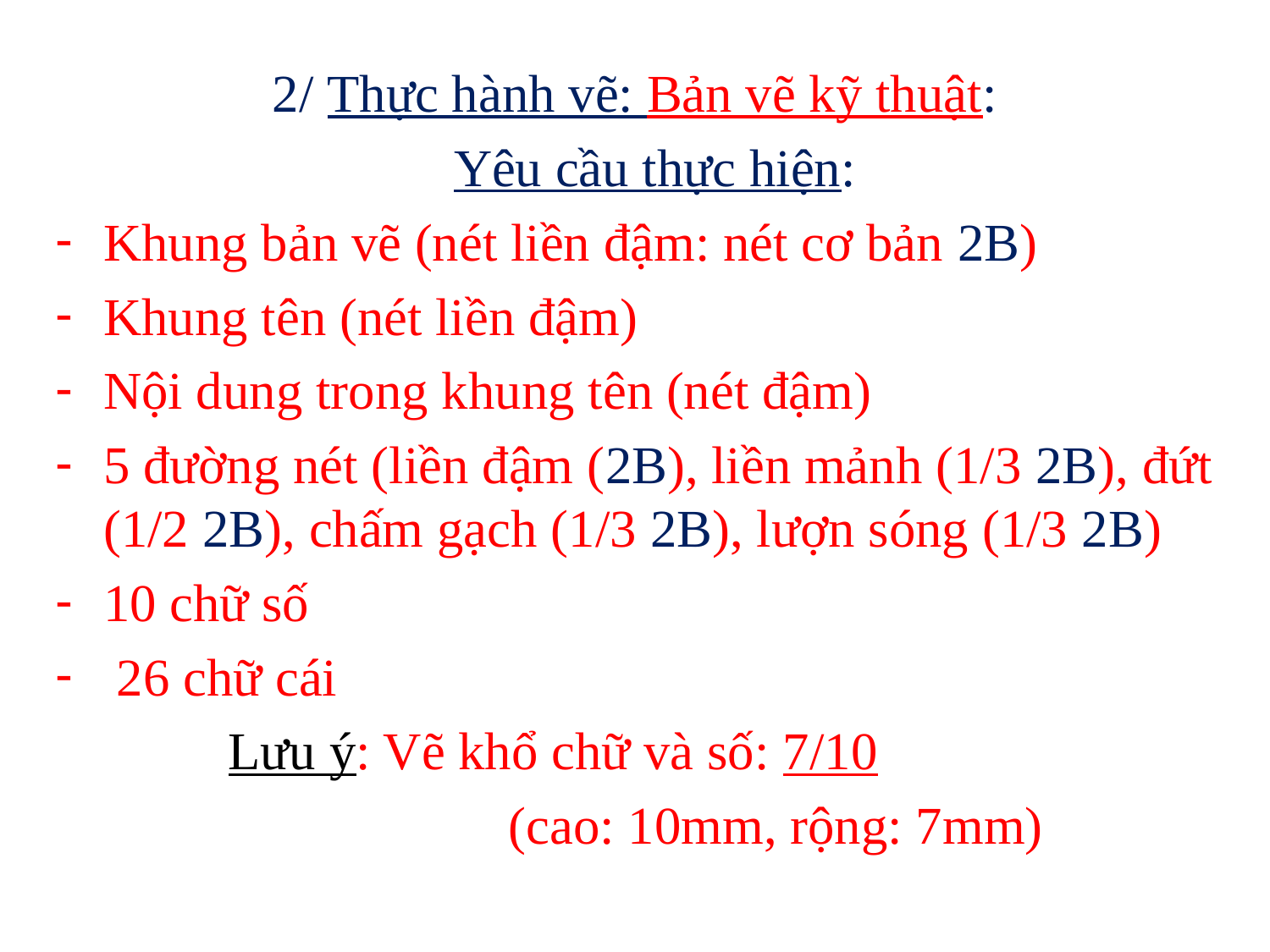

2/ Thực hành vẽ: Bản vẽ kỹ thuật:
   Yêu cầu thực hiện:
Khung bản vẽ (nét liền đậm: nét cơ bản 2B)
Khung tên (nét liền đậm)
Nội dung trong khung tên (nét đậm)
5 đường nét (liền đậm (2B), liền mảnh (1/3 2B), đứt (1/2 2B), chấm gạch (1/3 2B), lượn sóng (1/3 2B)
10 chữ số
 26 chữ cái
             Lưu ý: Vẽ khổ chữ và số: 7/10
                                  (cao: 10mm, rộng: 7mm)